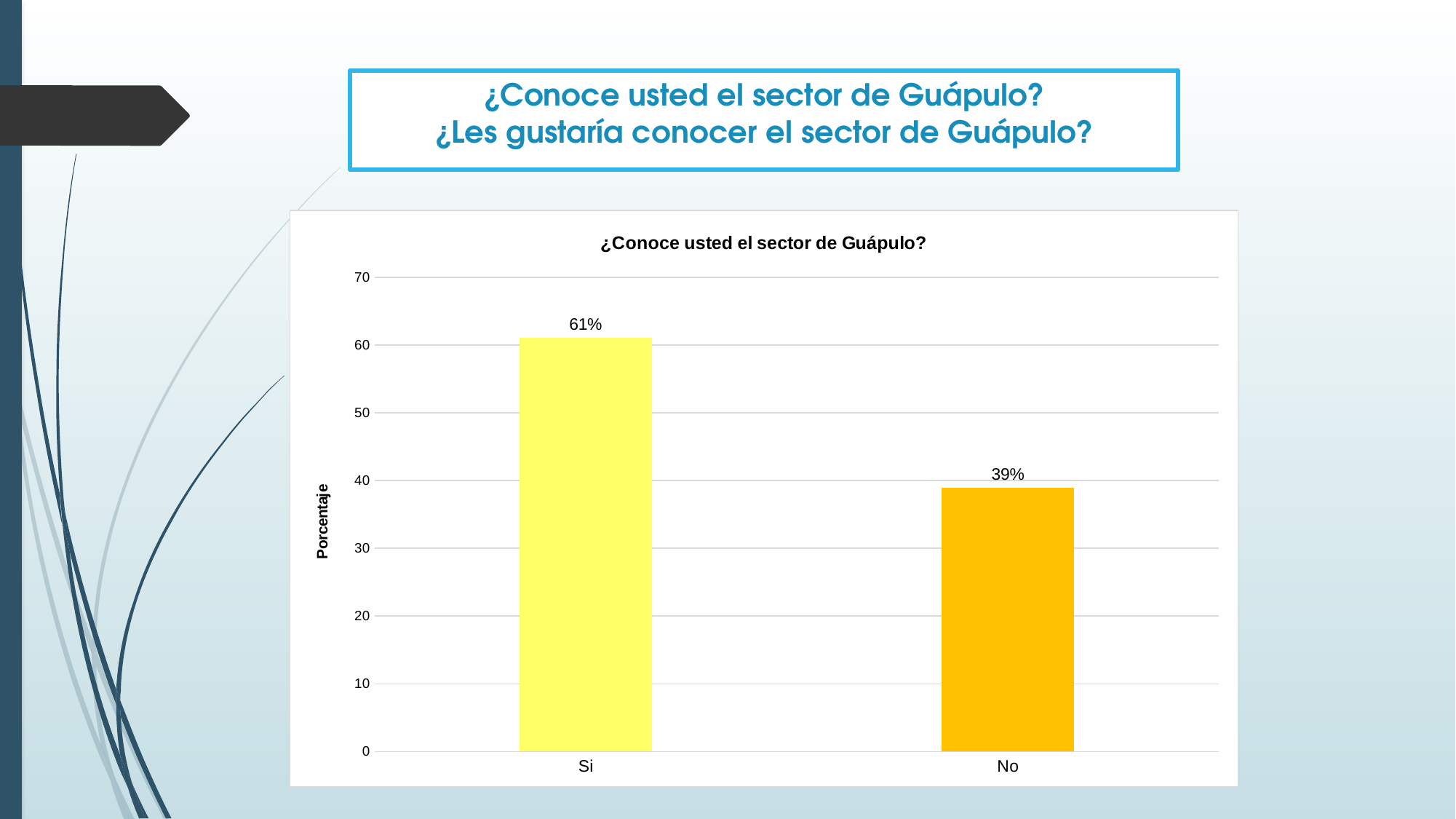

¿Conoce usted el sector de Guápulo?
¿Les gustaría conocer el sector de Guápulo?

### Chart: ¿Conoce usted el sector de Guápulo?

| Category |  |
|---|---|
| Si | 61.04651162790697 |
| No | 38.95348837209303 |